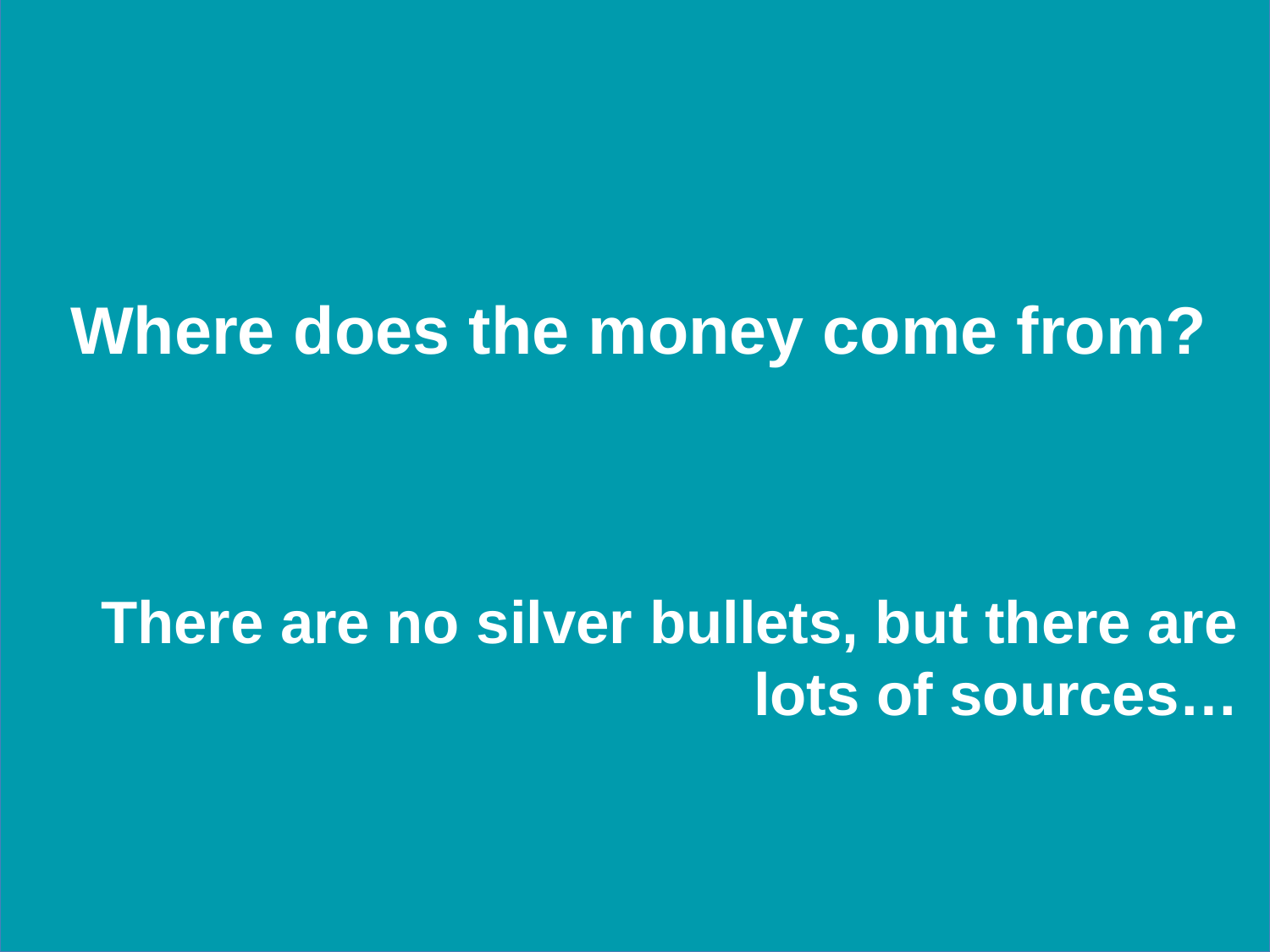

Where does the money come from?

There are no silver bullets, but there are lots of sources…